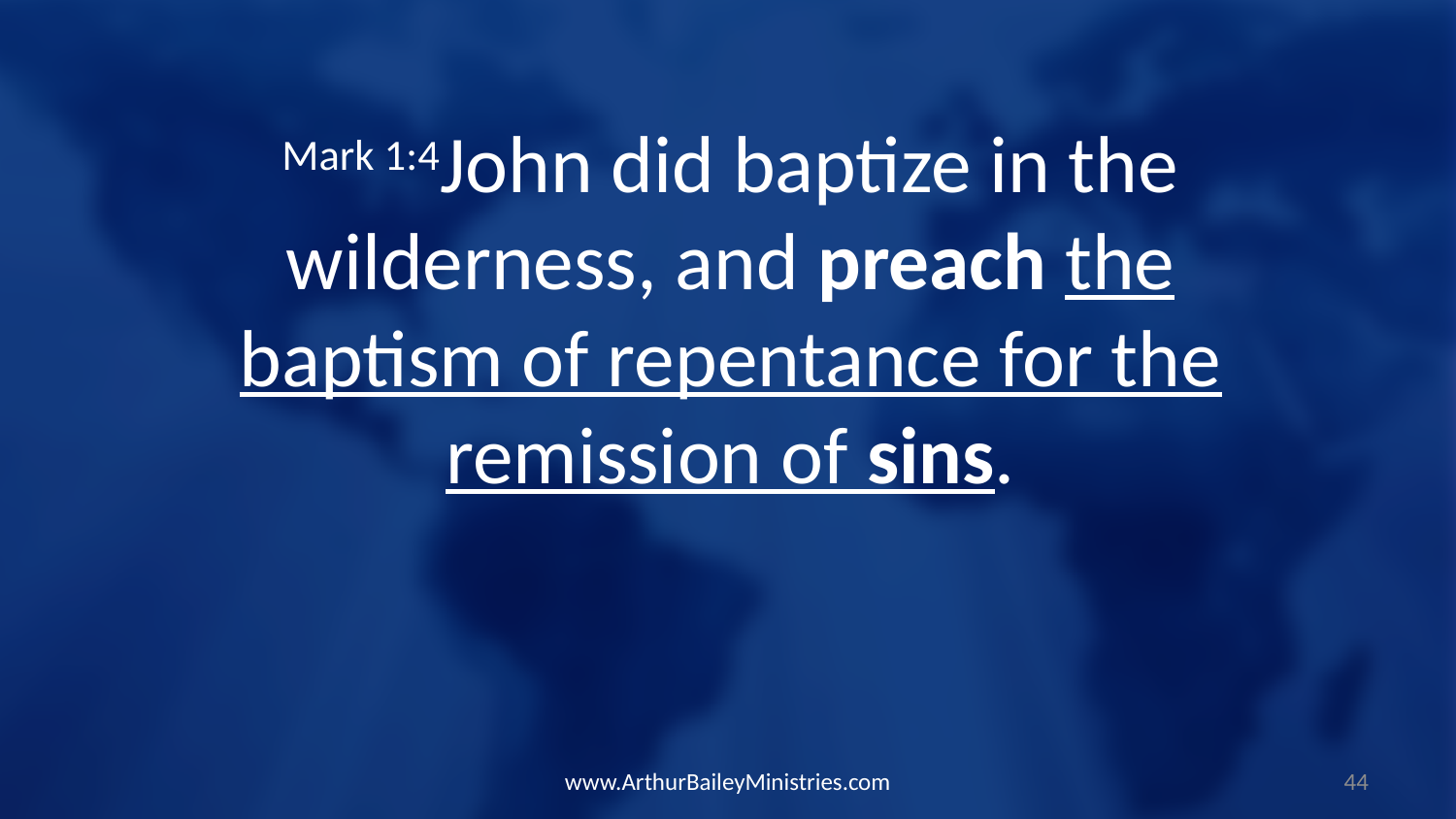

Mark 1:4John did baptize in the wilderness, and preach the baptism of repentance for the remission of sins.

www.ArthurBaileyMinistries.com
44